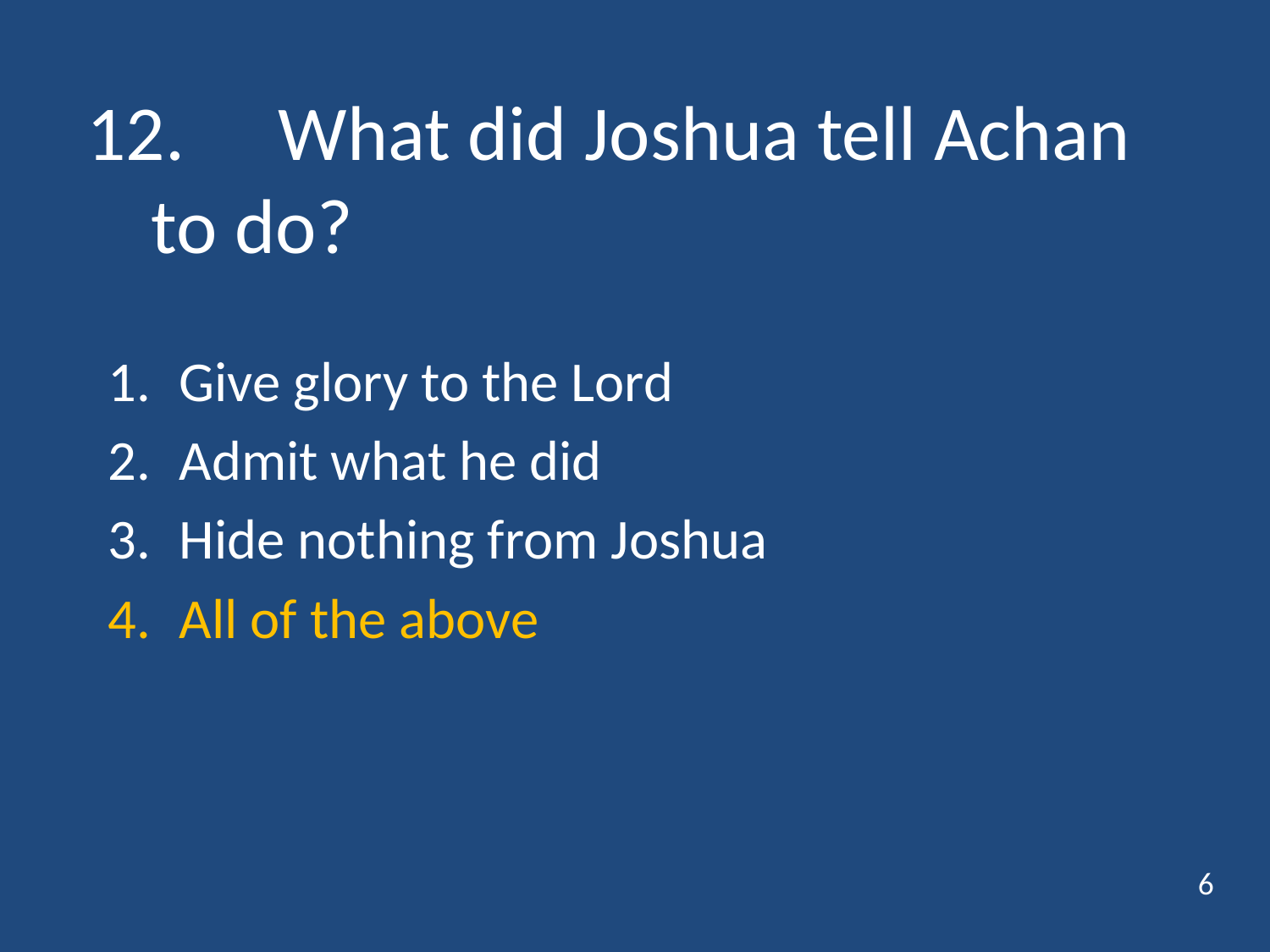

# 12.	What did Joshua tell Achan to do?
Give glory to the Lord
Admit what he did
Hide nothing from Joshua
All of the above
6